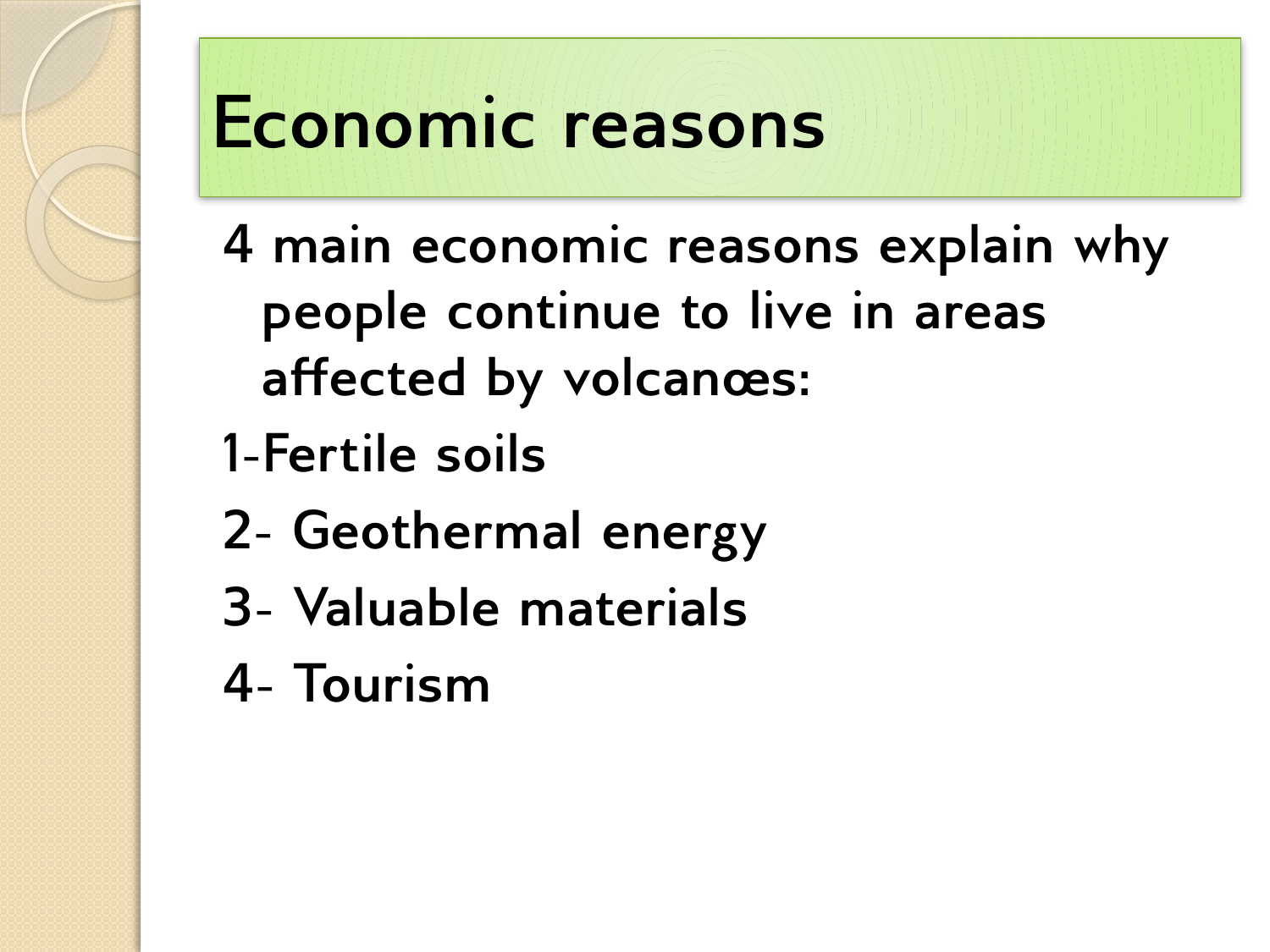

# Economic reasons
4 main economic reasons explain why people continue to live in areas affected by volcanoes:
1-Fertile soils
2- Geothermal energy
3- Valuable materials
4- Tourism